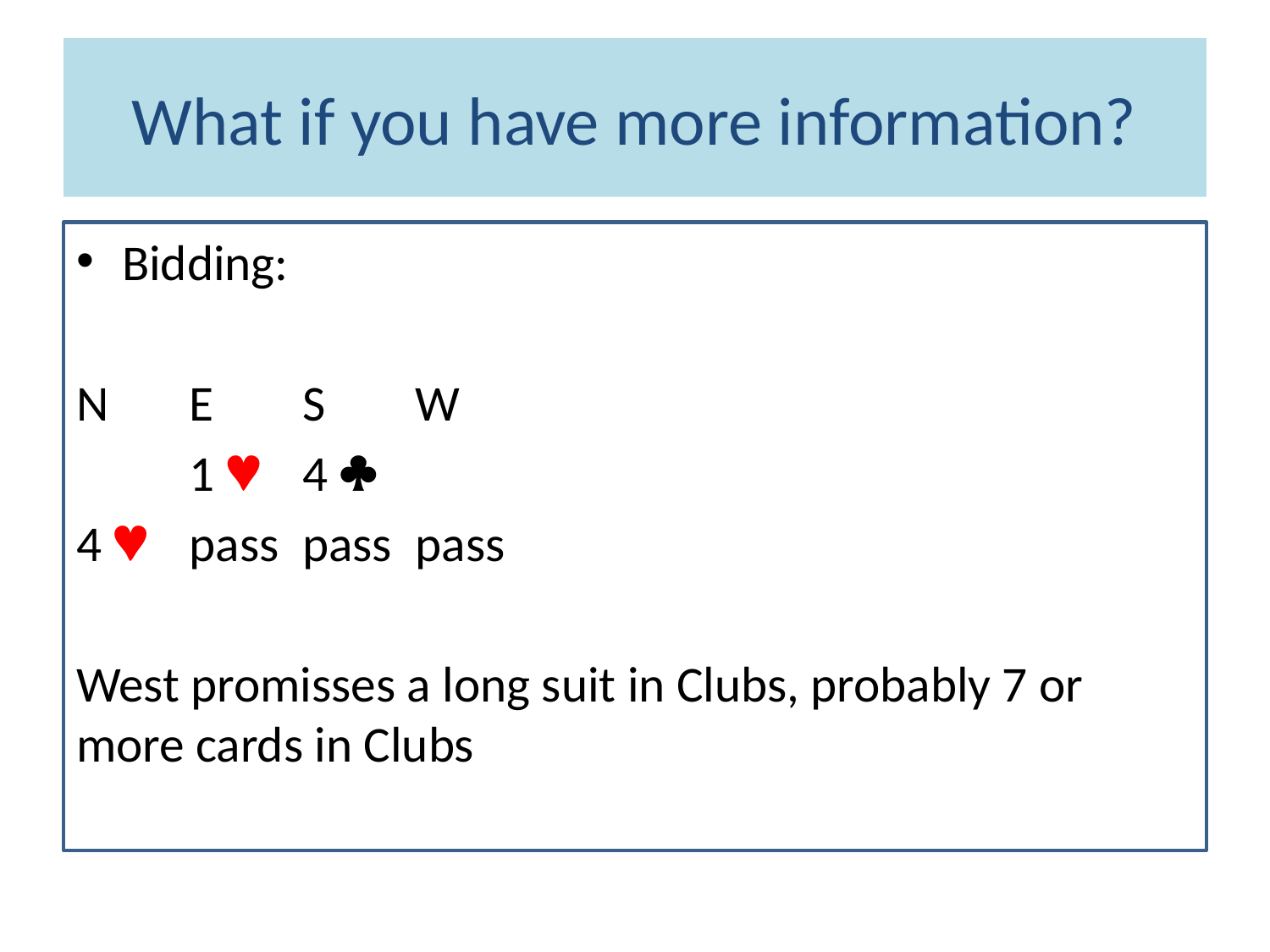

# What if you have more information?
Bidding:

N	E 	S	W
		1 ♥	4 ♣
4 ♥	pass	pass 	pass

West promisses a long suit in Clubs, probably 7 or more cards in Clubs